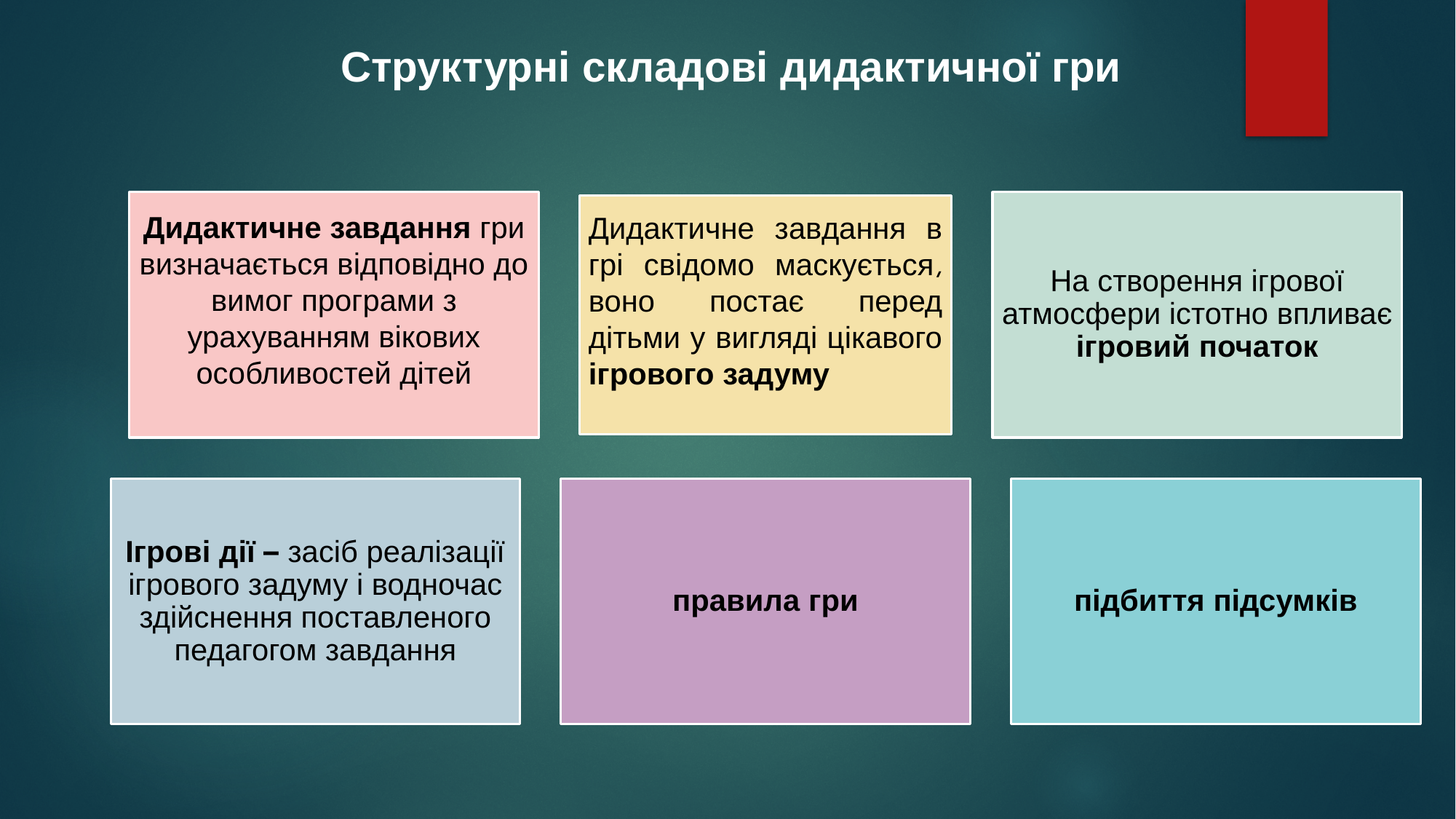

Структурні складові дидактичної гри
Дидактичне завдання гри визначається відповідно до вимог програми з урахуванням вікових особливостей дітей

Дидактичне завдання в грі свідомо маскується, воно постає перед дітьми у вигляді цікавого ігрового задуму

На створення ігрової атмосфери істотно впливає ігровий початок
Ігрові дії – засіб реалізації ігрового задуму і водночас здійснення поставленого педагогом завдання
правила гри
підбиття підсумків